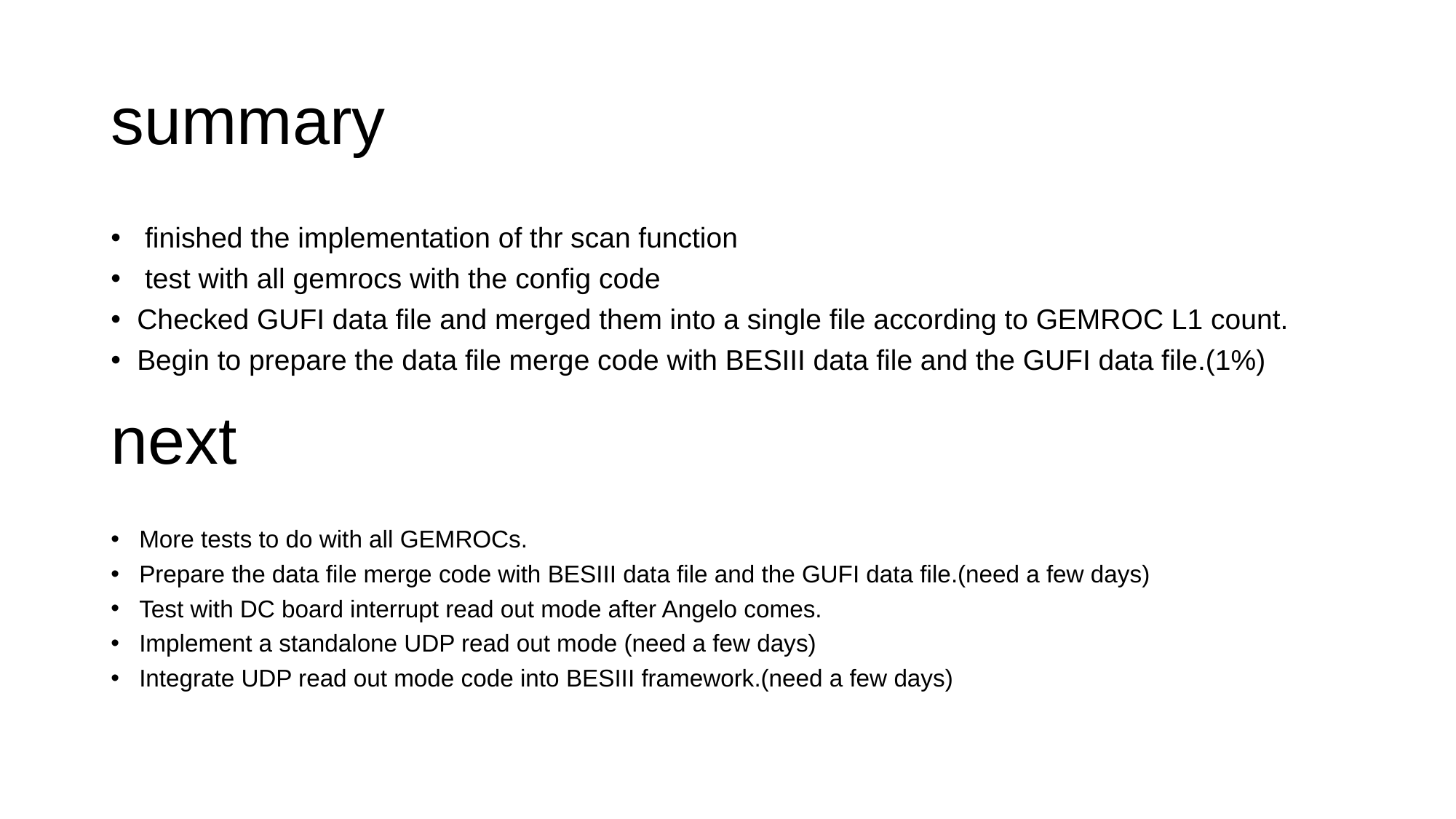

# summary
 finished the implementation of thr scan function
 test with all gemrocs with the config code
Checked GUFI data file and merged them into a single file according to GEMROC L1 count.
Begin to prepare the data file merge code with BESIII data file and the GUFI data file.(1%)

next
More tests to do with all GEMROCs.
Prepare the data file merge code with BESIII data file and the GUFI data file.(need a few days)
Test with DC board interrupt read out mode after Angelo comes.
Implement a standalone UDP read out mode (need a few days)
Integrate UDP read out mode code into BESIII framework.(need a few days)